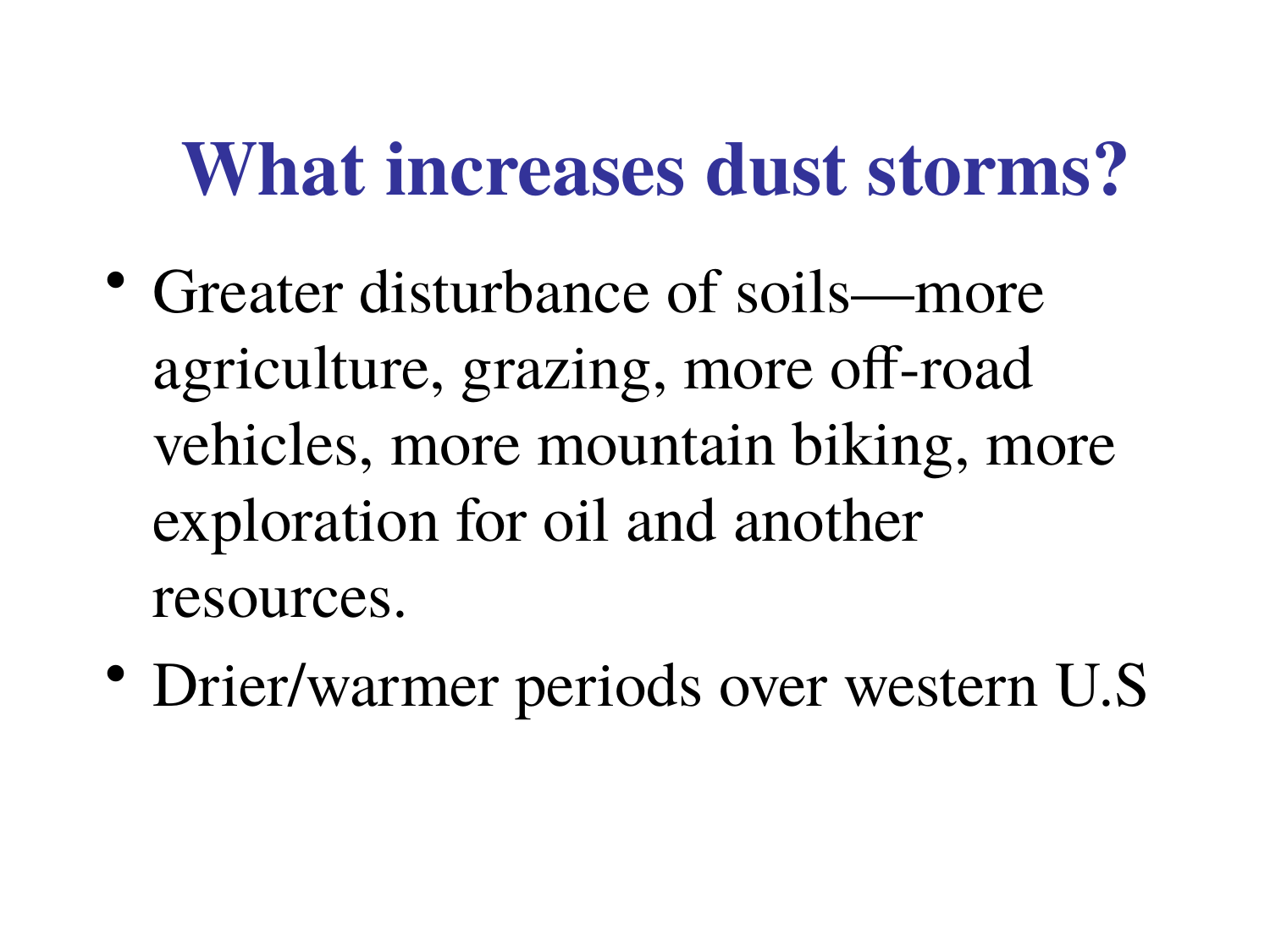

# What increases dust storms?
Greater disturbance of soils—more agriculture, grazing, more off-road vehicles, more mountain biking, more exploration for oil and another  resources.
Drier/warmer periods over western U.S